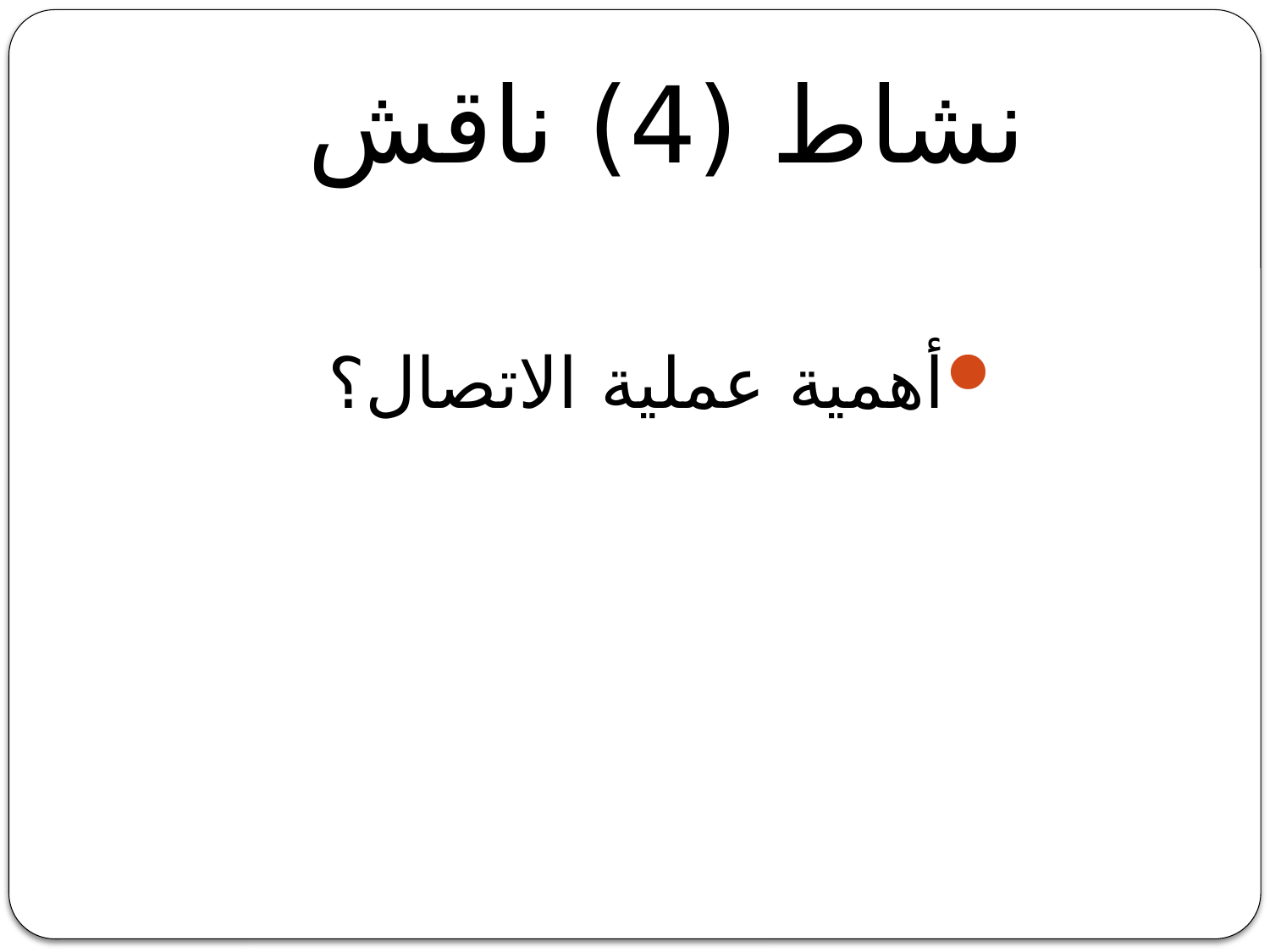

# نشاط (4) ناقش

أهمية عملية الاتصال؟